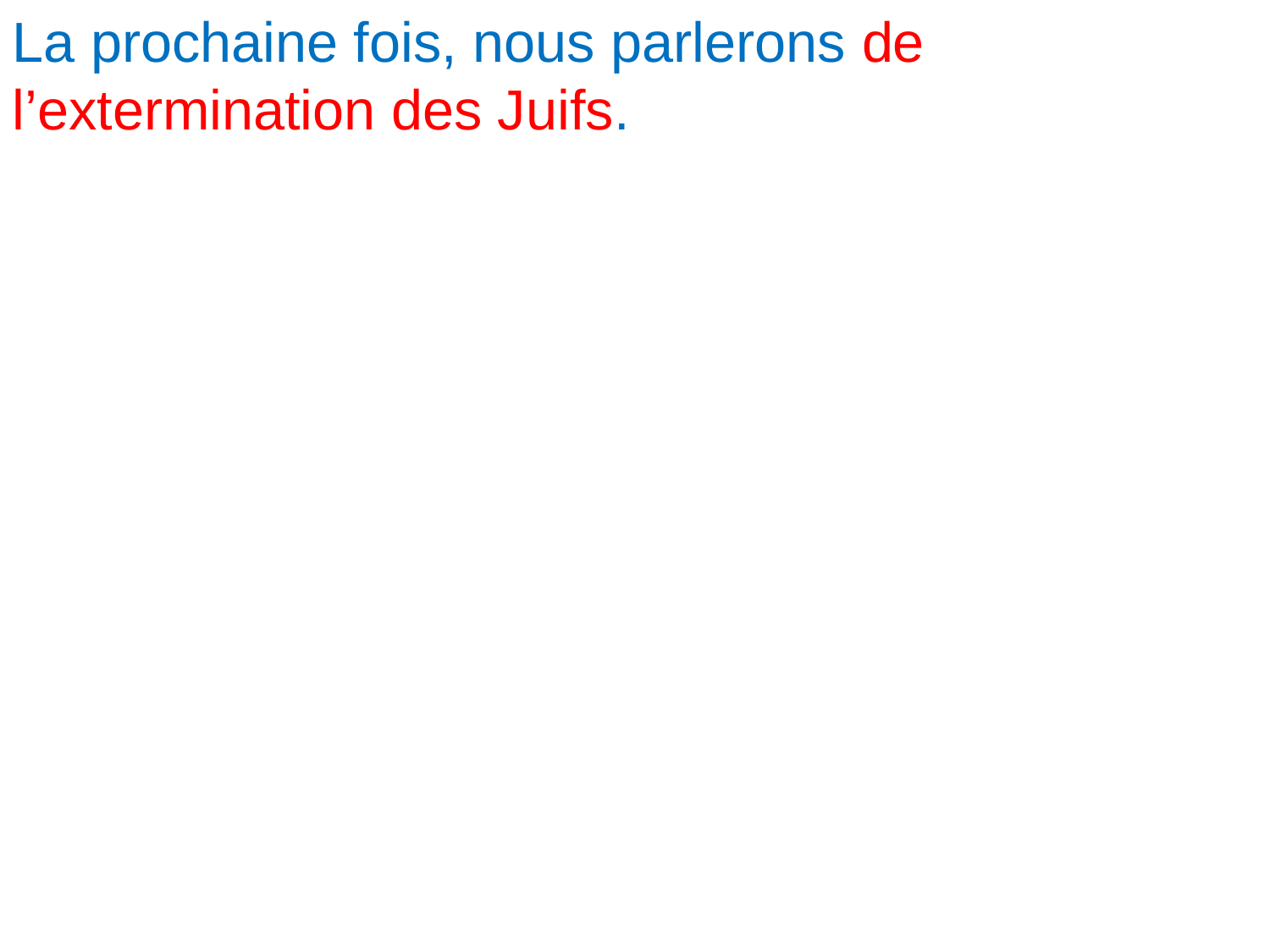

La prochaine fois, nous parlerons de l’extermination des Juifs.